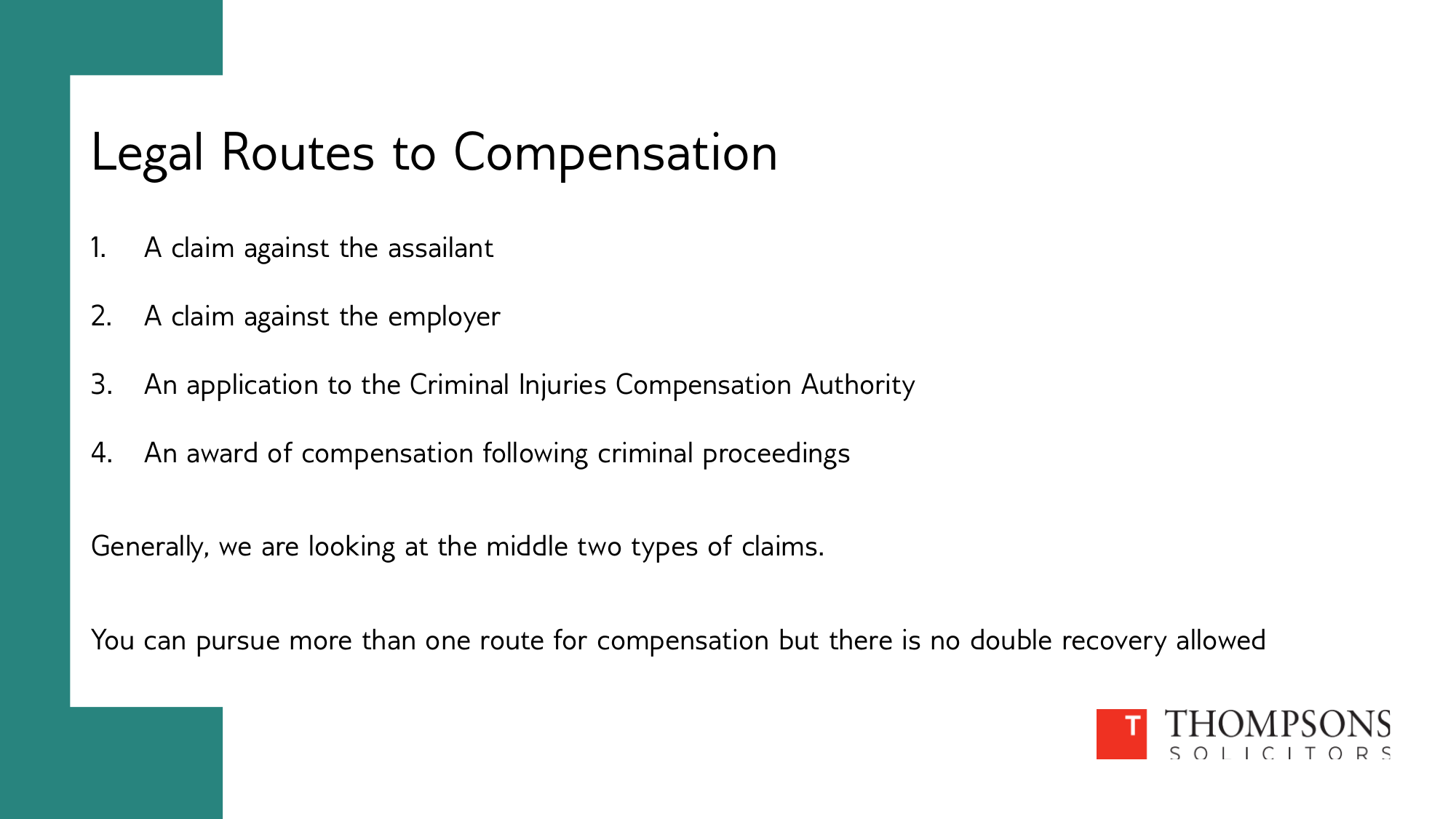

# Legal Routes to Compensation
A claim against the assailant
A claim against the employer
An application to the Criminal Injuries Compensation Authority
An award of compensation following criminal proceedings

Generally, we are looking at the middle two types of claims.

You can pursue more than one route for compensation but there is no double recovery allowed